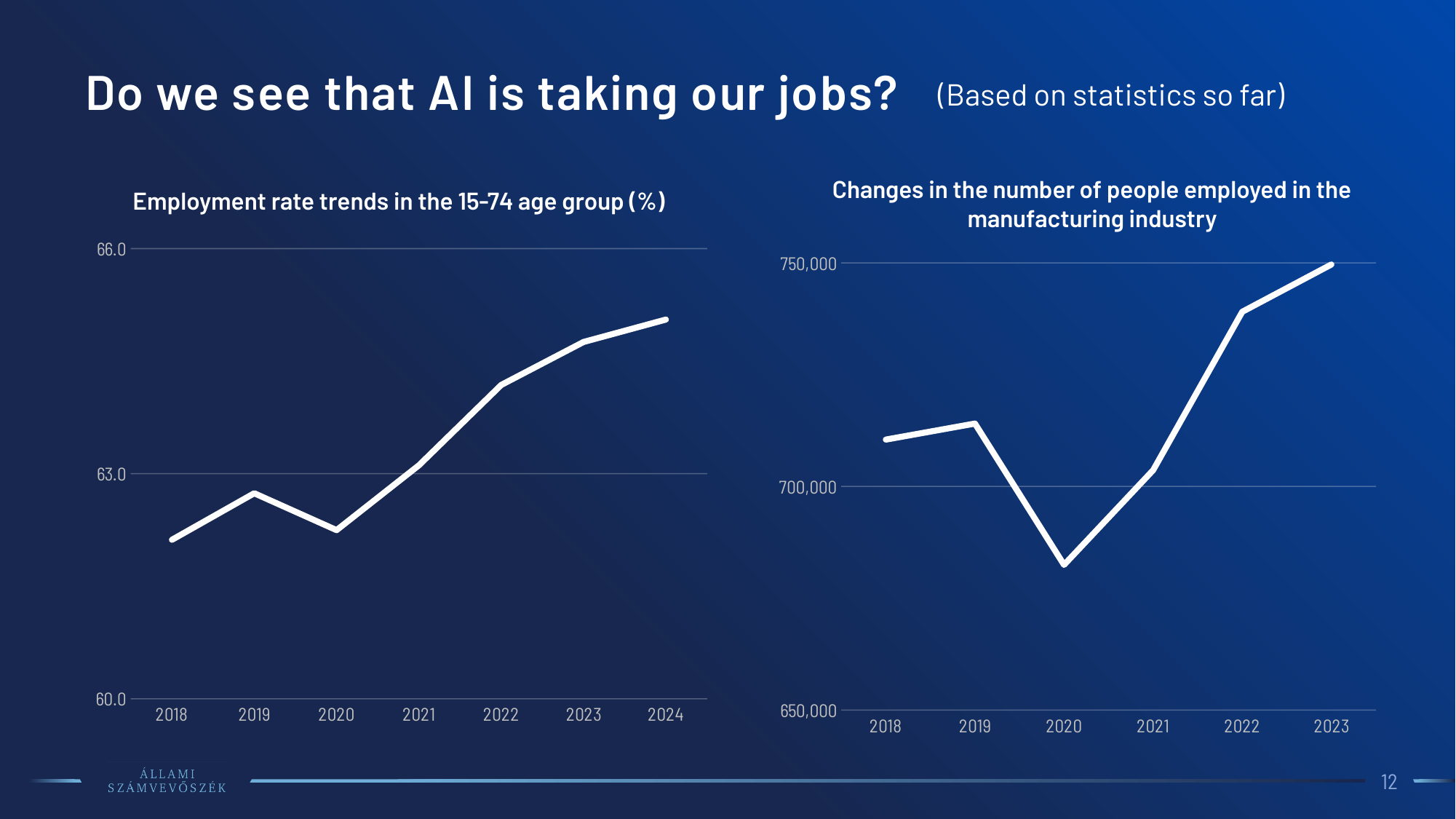

# Do we see that AI is taking our jobs?
(Based on statistics so far)
Changes in the number of people employed in the manufacturing industry
Employment rate trends in the 15-74 age group (%)

### Chart

| Category | Foglalkoztatási ráta a 15-74 éves korcsoportban, % |
|---|---|
| 2018 | 62.11814103349202 |
| 2019 | 62.738776665471654 |
| 2020 | 62.24687072026875 |
| 2021 | 63.11193471527156 |
| 2022 | 64.18249549990496 |
| 2023 | 64.7554939937525 |
| 2024 | 65.05399457599627 |

### Chart

| Category |  |
|---|---|
| 2018 | 710475.0 |
| 2019 | 714065.0 |
| 2020 | 682454.0 |
| 2021 | 703647.0 |
| 2022 | 739066.0 |
| 2023 | 749637.0833333333 |